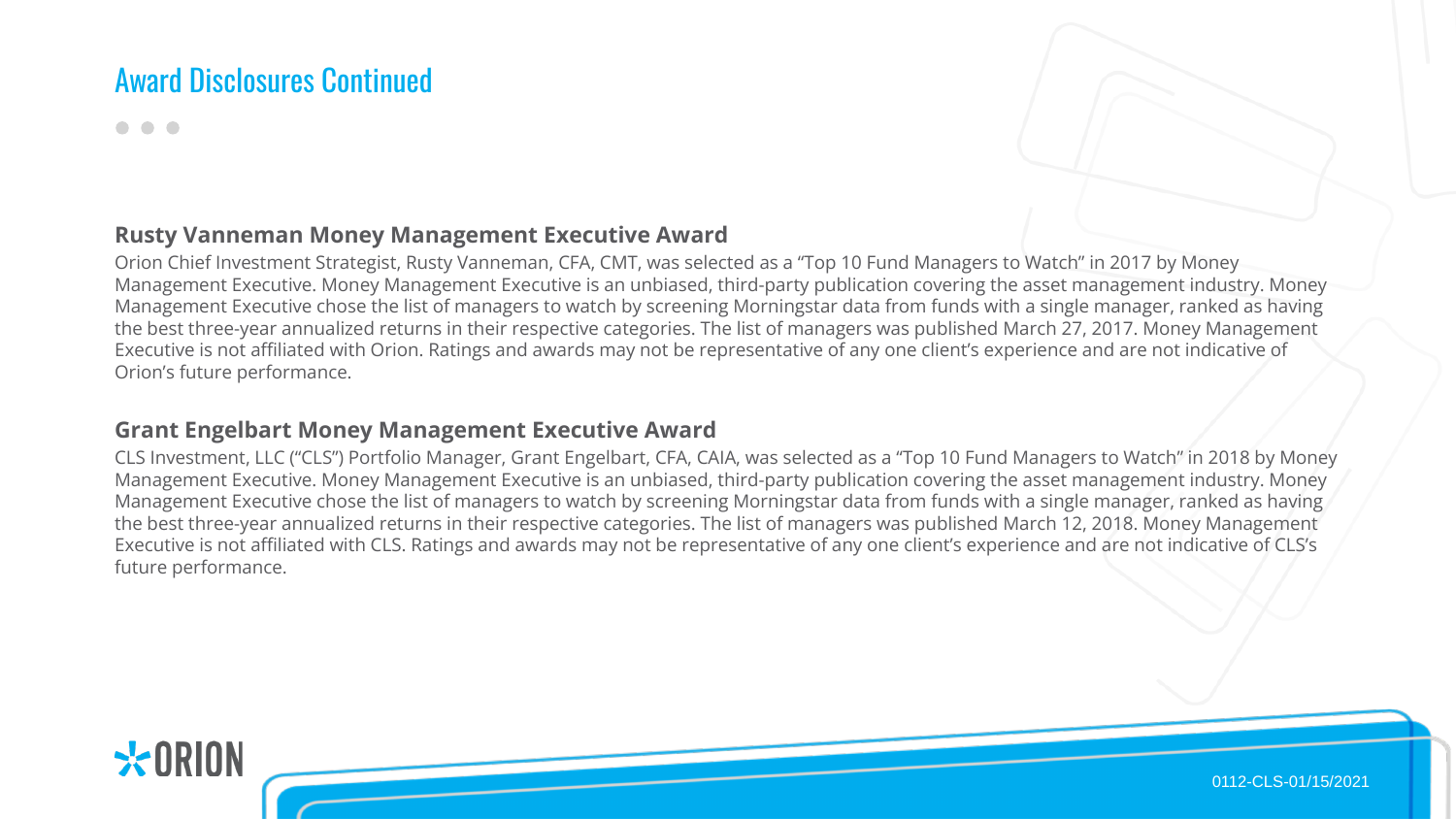

# Award Disclosures Continued

Rusty Vanneman Money Management Executive Award
Orion Chief Investment Strategist, Rusty Vanneman, CFA, CMT, was selected as a “Top 10 Fund Managers to Watch” in 2017 by Money Management Executive. Money Management Executive is an unbiased, third-party publication covering the asset management industry. Money Management Executive chose the list of managers to watch by screening Morningstar data from funds with a single manager, ranked as having the best three-year annualized returns in their respective categories. The list of managers was published March 27, 2017. Money Management Executive is not affiliated with Orion. Ratings and awards may not be representative of any one client’s experience and are not indicative of Orion’s future performance.

Grant Engelbart Money Management Executive Award
CLS Investment, LLC (“CLS”) Portfolio Manager, Grant Engelbart, CFA, CAIA, was selected as a “Top 10 Fund Managers to Watch” in 2018 by Money Management Executive. Money Management Executive is an unbiased, third-party publication covering the asset management industry. Money Management Executive chose the list of managers to watch by screening Morningstar data from funds with a single manager, ranked as having the best three-year annualized returns in their respective categories. The list of managers was published March 12, 2018. Money Management Executive is not affiliated with CLS. Ratings and awards may not be representative of any one client’s experience and are not indicative of CLS’s future performance.
0112-CLS-01/15/2021